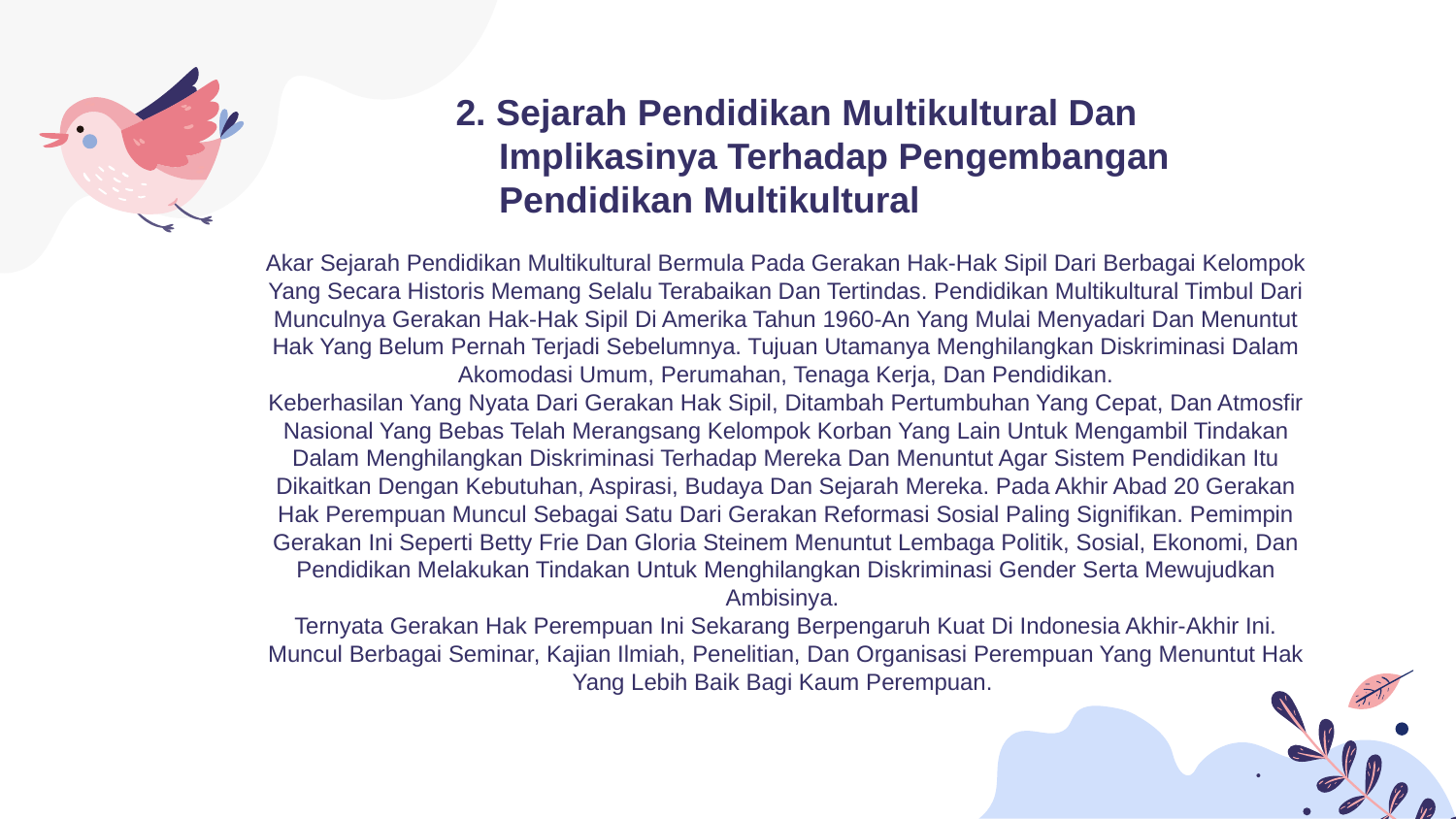

# 2. Sejarah Pendidikan Multikultural Dan Implikasinya Terhadap Pengembangan Pendidikan Multikultural
Akar Sejarah Pendidikan Multikultural Bermula Pada Gerakan Hak-Hak Sipil Dari Berbagai Kelompok Yang Secara Historis Memang Selalu Terabaikan Dan Tertindas. Pendidikan Multikultural Timbul Dari Munculnya Gerakan Hak-Hak Sipil Di Amerika Tahun 1960-An Yang Mulai Menyadari Dan Menuntut Hak Yang Belum Pernah Terjadi Sebelumnya. Tujuan Utamanya Menghilangkan Diskriminasi Dalam Akomodasi Umum, Perumahan, Tenaga Kerja, Dan Pendidikan.
Keberhasilan Yang Nyata Dari Gerakan Hak Sipil, Ditambah Pertumbuhan Yang Cepat, Dan Atmosfir Nasional Yang Bebas Telah Merangsang Kelompok Korban Yang Lain Untuk Mengambil Tindakan Dalam Menghilangkan Diskriminasi Terhadap Mereka Dan Menuntut Agar Sistem Pendidikan Itu Dikaitkan Dengan Kebutuhan, Aspirasi, Budaya Dan Sejarah Mereka. Pada Akhir Abad 20 Gerakan Hak Perempuan Muncul Sebagai Satu Dari Gerakan Reformasi Sosial Paling Signifikan. Pemimpin Gerakan Ini Seperti Betty Frie Dan Gloria Steinem Menuntut Lembaga Politik, Sosial, Ekonomi, Dan Pendidikan Melakukan Tindakan Untuk Menghilangkan Diskriminasi Gender Serta Mewujudkan Ambisinya.
Ternyata Gerakan Hak Perempuan Ini Sekarang Berpengaruh Kuat Di Indonesia Akhir-Akhir Ini. Muncul Berbagai Seminar, Kajian Ilmiah, Penelitian, Dan Organisasi Perempuan Yang Menuntut Hak Yang Lebih Baik Bagi Kaum Perempuan.